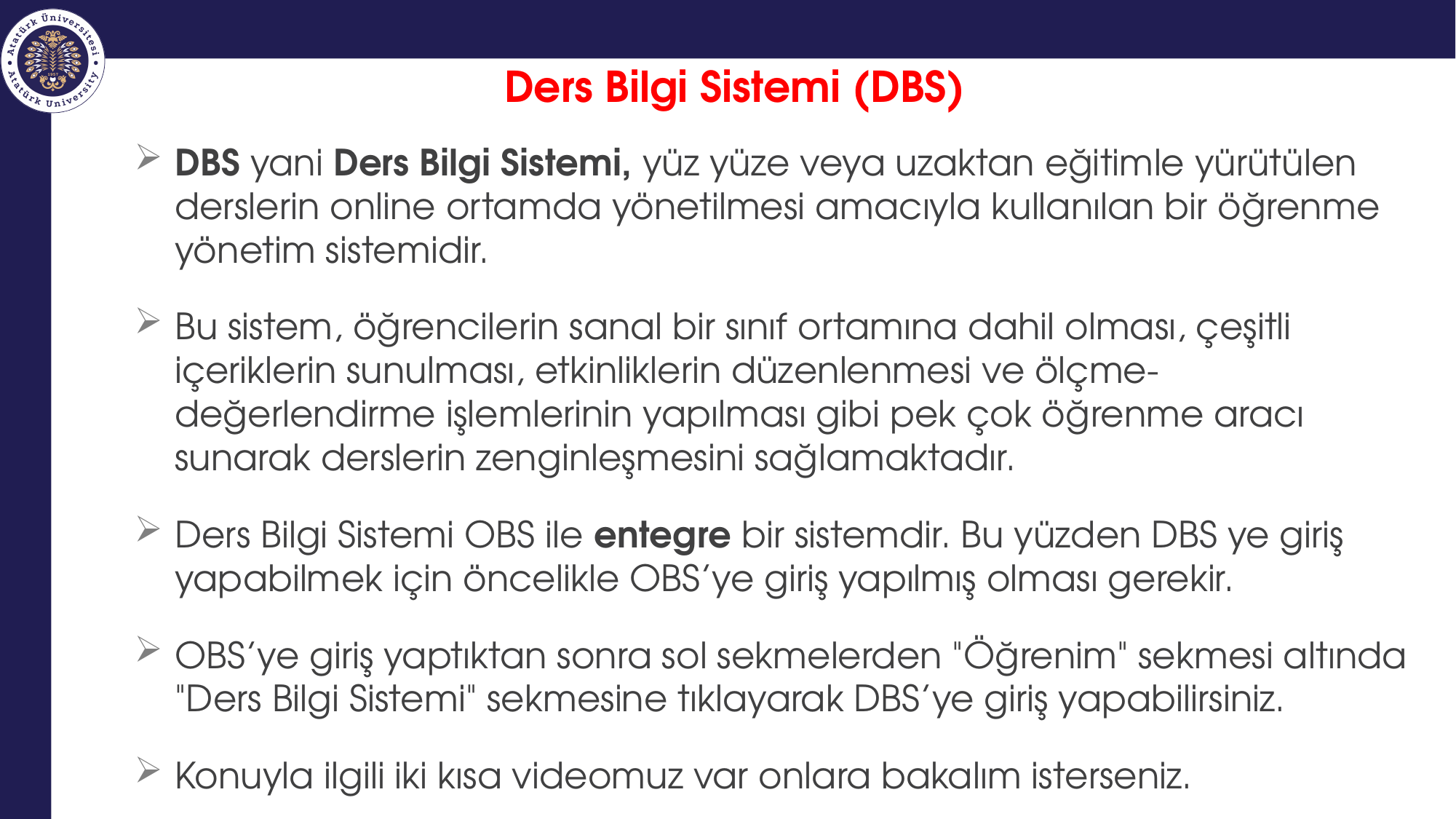

# Ders Bilgi Sistemi (DBS)
DBS yani Ders Bilgi Sistemi, yüz yüze veya uzaktan eğitimle yürütülen derslerin online ortamda yönetilmesi amacıyla kullanılan bir öğrenme yönetim sistemidir.
Bu sistem, öğrencilerin sanal bir sınıf ortamına dahil olması, çeşitli içeriklerin sunulması, etkinliklerin düzenlenmesi ve ölçme-değerlendirme işlemlerinin yapılması gibi pek çok öğrenme aracı sunarak derslerin zenginleşmesini sağlamaktadır.
Ders Bilgi Sistemi OBS ile entegre bir sistemdir. Bu yüzden DBS ye giriş yapabilmek için öncelikle OBS’ye giriş yapılmış olması gerekir.
OBS’ye giriş yaptıktan sonra sol sekmelerden "Öğrenim" sekmesi altında "Ders Bilgi Sistemi" sekmesine tıklayarak DBS’ye giriş yapabilirsiniz.
Konuyla ilgili iki kısa videomuz var onlara bakalım isterseniz.